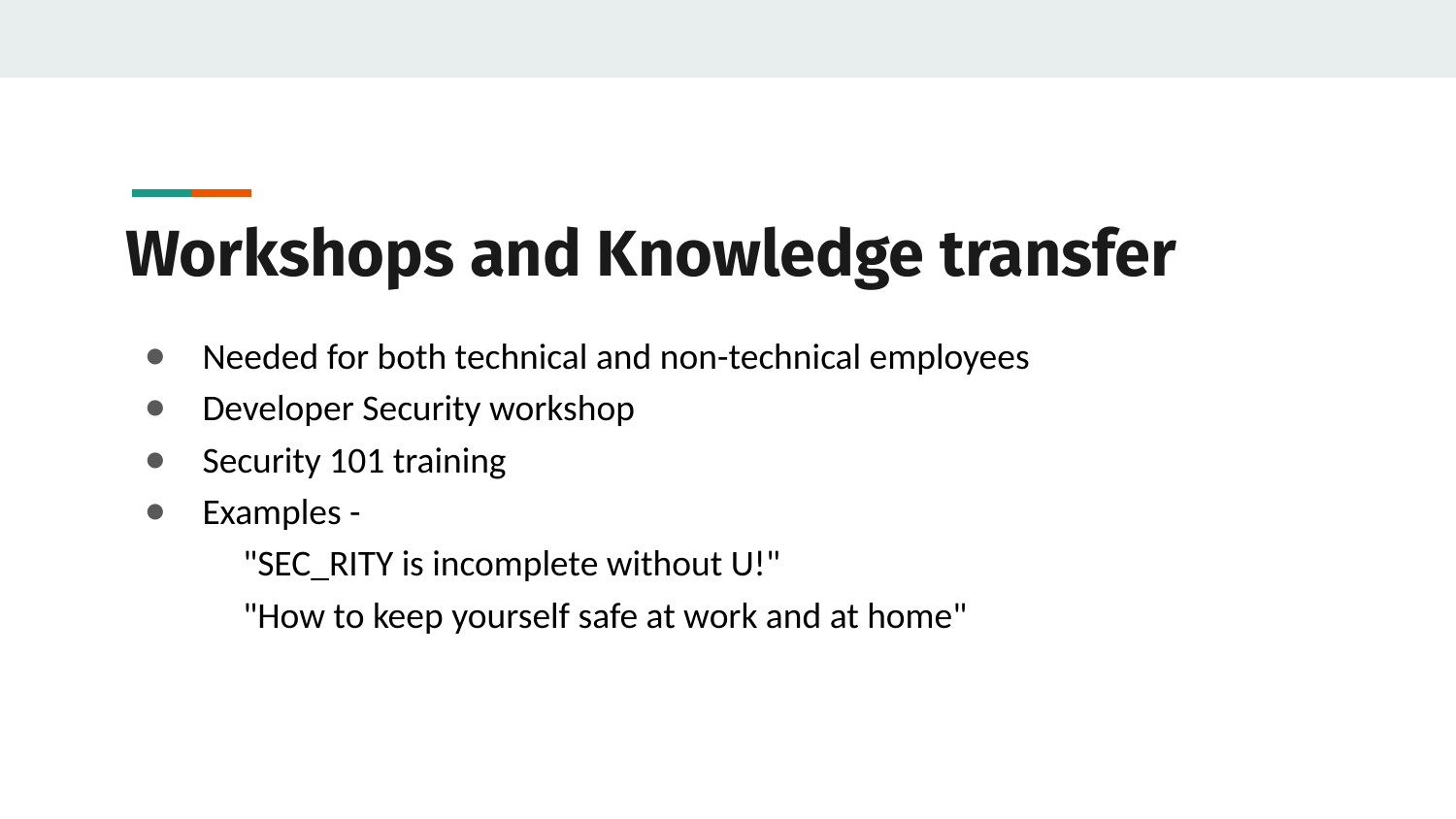

# Workshops and Knowledge transfer
Needed for both technical and non-technical employees
Developer Security workshop
Security 101 training
Examples -
            "SEC_RITY is incomplete without U!"
            "How to keep yourself safe at work and at home"